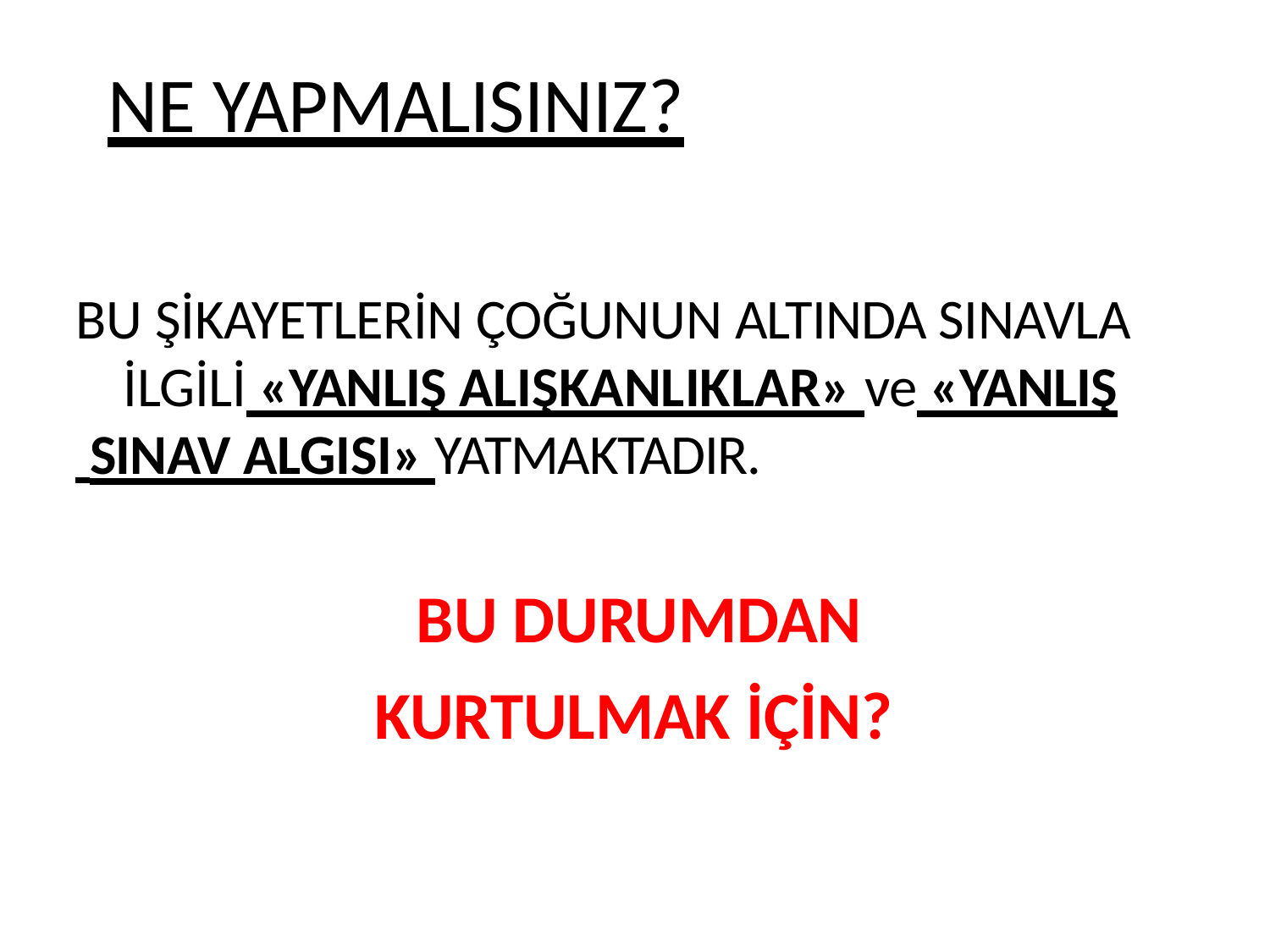

# NE YAPMALISINIZ?
BU ŞİKAYETLERİN ÇOĞUNUN ALTINDA SINAVLA  İLGİLİ «YANLIŞ ALIŞKANLIKLAR» ve «YANLIŞ
 SINAV ALGISI» YATMAKTADIR.

BU DURUMDAN  KURTULMAK İÇİN?